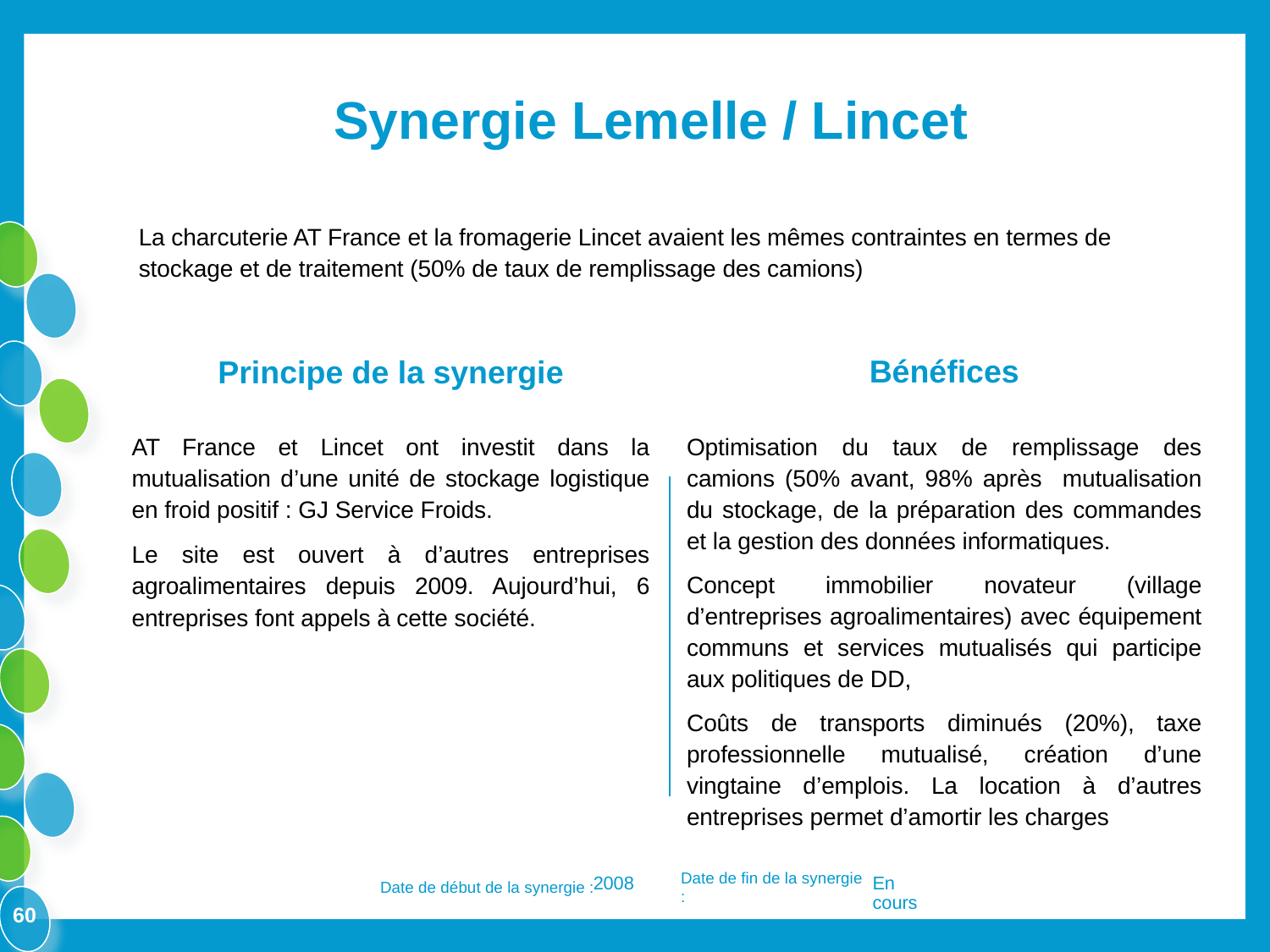

# Synergie Lemelle / Lincet
La charcuterie AT France et la fromagerie Lincet avaient les mêmes contraintes en termes de stockage et de traitement (50% de taux de remplissage des camions)
Bénéfices
Principe de la synergie
Optimisation du taux de remplissage des camions (50% avant, 98% après  mutualisation du stockage, de la préparation des commandes et la gestion des données informatiques.
Concept immobilier novateur (village d’entreprises agroalimentaires) avec équipement communs et services mutualisés qui participe aux politiques de DD,
Coûts de transports diminués (20%), taxe professionnelle mutualisé, création d’une vingtaine d’emplois. La location à d’autres entreprises permet d’amortir les charges
AT France et Lincet ont investit dans la mutualisation d’une unité de stockage logistique en froid positif : GJ Service Froids.
Le site est ouvert à d’autres entreprises agroalimentaires depuis 2009. Aujourd’hui, 6 entreprises font appels à cette société.
En cours
2008
60